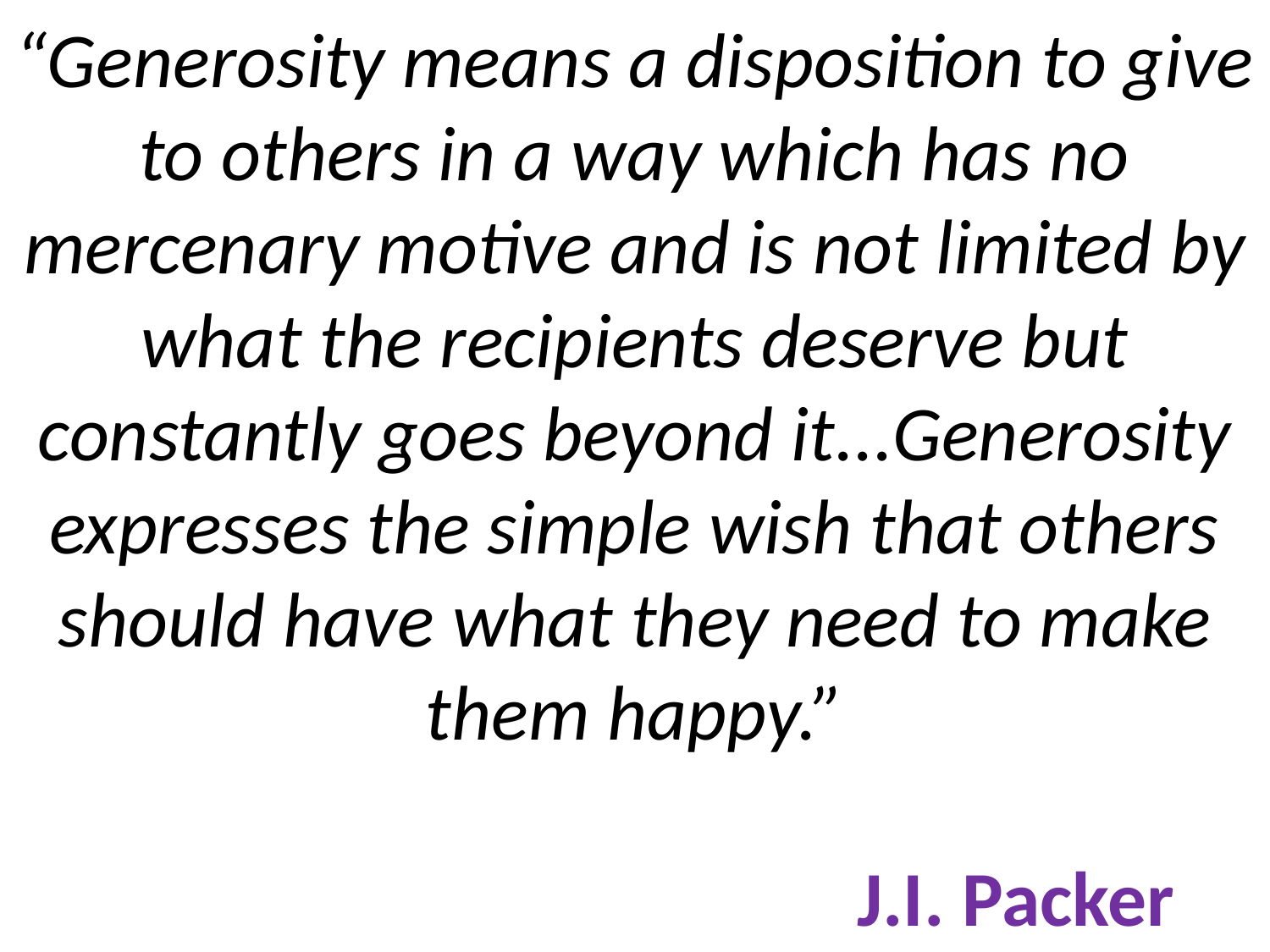

# “Generosity means a disposition to give to others in a way which has no mercenary motive and is not limited by what the recipients deserve but constantly goes beyond it...Generosity expresses the simple wish that others should have what they need to make them happy.” J.I. Packer